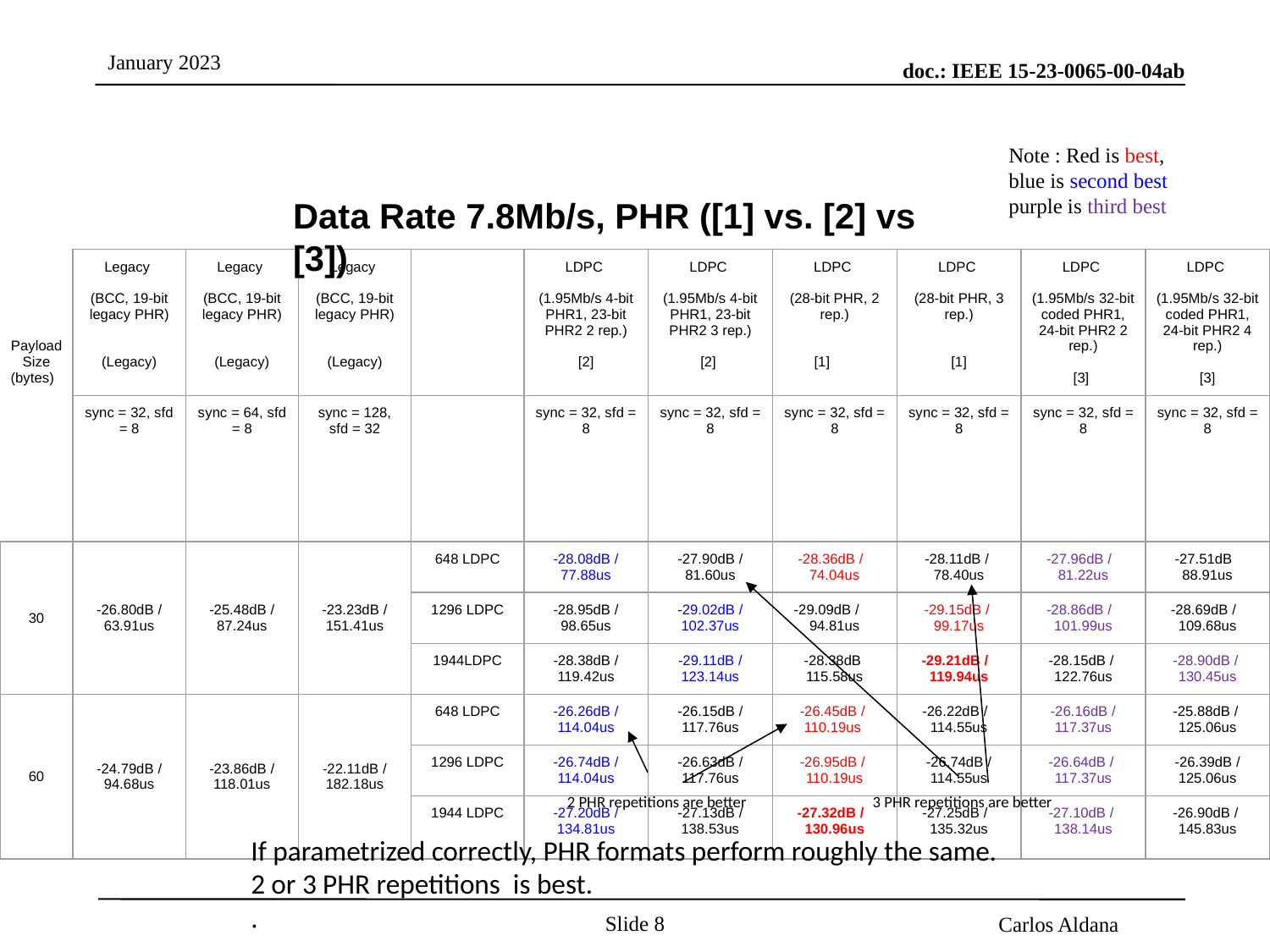

Note : Red is best,
blue is second best
purple is third best
Data Rate 7.8Mb/s, PHR ([1] vs. [2] vs [3])
| Payload Size (bytes) | Legacy (BCC, 19-bit legacy PHR) (Legacy) | Legacy (BCC, 19-bit legacy PHR) (Legacy) | Legacy (BCC, 19-bit legacy PHR) (Legacy) |  | LDPC (1.95Mb/s 4-bit PHR1, 23-bit PHR2 2 rep.) [2] | LDPC (1.95Mb/s 4-bit PHR1, 23-bit PHR2 3 rep.) [2] | LDPC (28-bit PHR, 2 rep.) [1] | LDPC (28-bit PHR, 3 rep.) [1] | LDPC (1.95Mb/s 32-bit coded PHR1, 24-bit PHR2 2 rep.) [3] | LDPC (1.95Mb/s 32-bit coded PHR1, 24-bit PHR2 4 rep.) [3] |
| --- | --- | --- | --- | --- | --- | --- | --- | --- | --- | --- |
|  | sync = 32, sfd = 8 | sync = 64, sfd = 8 | sync = 128, sfd = 32 |  | sync = 32, sfd = 8 | sync = 32, sfd = 8 | sync = 32, sfd = 8 | sync = 32, sfd = 8 | sync = 32, sfd = 8 | sync = 32, sfd = 8 |
| 30 | -26.80dB / 63.91us | -25.48dB / 87.24us | -23.23dB / 151.41us | 648 LDPC | -28.08dB / 77.88us | -27.90dB / 81.60us | -28.36dB / 74.04us | -28.11dB / 78.40us | -27.96dB / 81.22us | -27.51dB 88.91us |
| 30 |  |  |  | 1296 LDPC | -28.95dB / 98.65us | -29.02dB / 102.37us | -29.09dB / 94.81us | -29.15dB / 99.17us | -28.86dB / 101.99us | -28.69dB / 109.68us |
|  |  |  |  | 1944LDPC | -28.38dB / 119.42us | -29.11dB / 123.14us | -28.38dB 115.58us | -29.21dB / 119.94us | -28.15dB / 122.76us | -28.90dB / 130.45us |
| 60 | -24.79dB / 94.68us | -23.86dB / 118.01us | -22.11dB / 182.18us | 648 LDPC | -26.26dB / 114.04us | -26.15dB / 117.76us | -26.45dB / 110.19us | -26.22dB / 114.55us | -26.16dB / 117.37us | -25.88dB / 125.06us |
| 60 |  |  |  | 1296 LDPC | -26.74dB / 114.04us | -26.63dB / 117.76us | -26.95dB / 110.19us | -26.74dB / 114.55us | -26.64dB / 117.37us | -26.39dB / 125.06us |
|  |  |  |  | 1944 LDPC | -27.20dB / 134.81us | -27.13dB / 138.53us | -27.32dB / 130.96us | -27.25dB / 135.32us | -27.10dB / 138.14us | -26.90dB / 145.83us |
2 PHR repetitions are better
3 PHR repetitions are better
If parametrized correctly, PHR formats perform roughly the same.
2 or 3 PHR repetitions  is best.
.
Slide 8